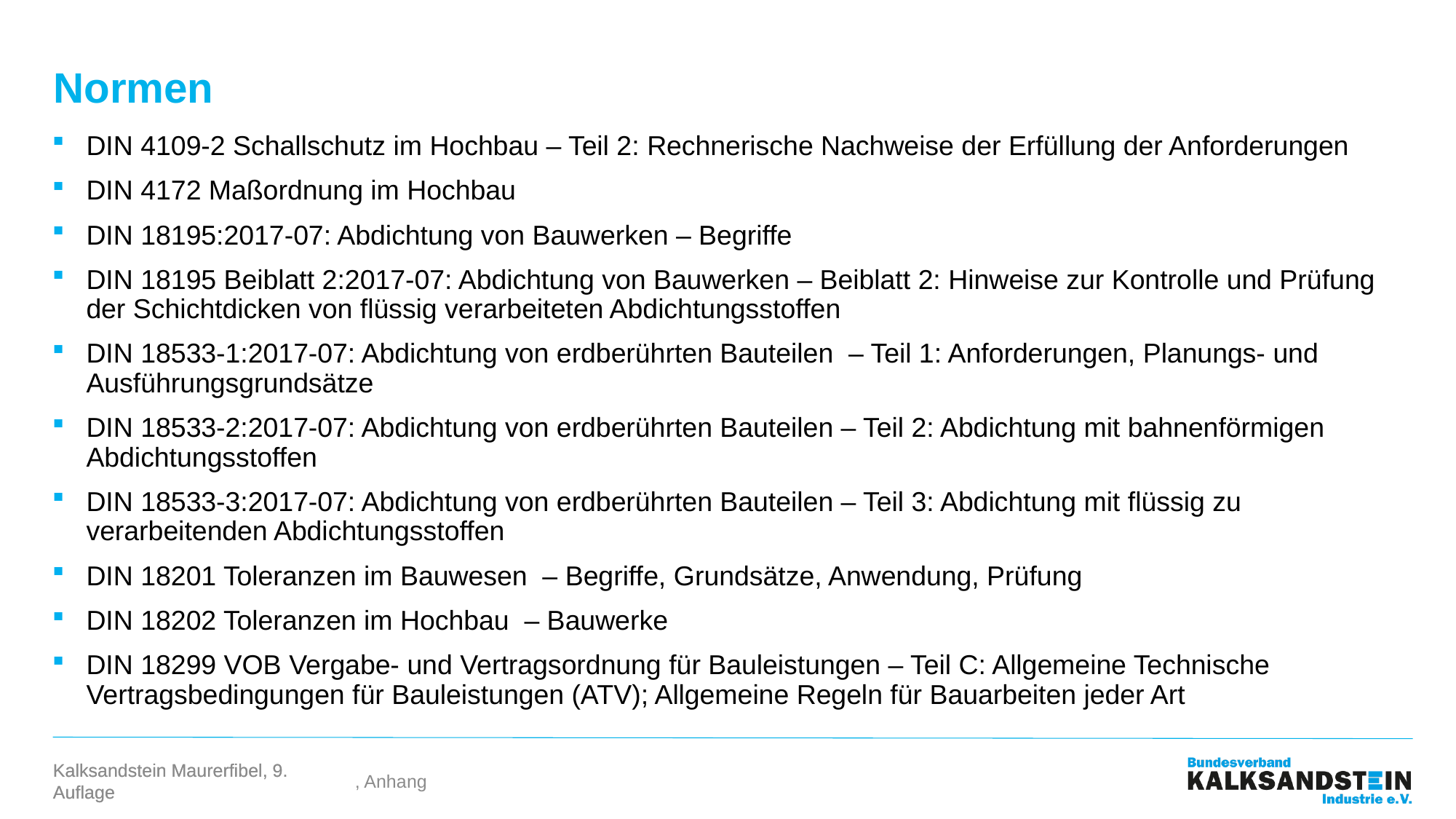

# Normen
DIN 4109-2 Schallschutz im Hochbau – Teil 2: Rechnerische Nachweise der Erfüllung der Anforderungen
DIN 4172 Maßordnung im Hochbau
DIN 18195:2017-07: Abdichtung von Bauwerken – Begriffe
DIN 18195 Beiblatt 2:2017-07: Abdichtung von Bauwerken – Beiblatt 2: Hinweise zur Kontrolle und Prüfung der Schichtdicken von flüssig verarbeiteten Abdichtungsstoffen
DIN 18533-1:2017-07: Abdichtung von erdberührten Bauteilen  – Teil 1: Anforderungen, Planungs- und Ausführungsgrundsätze
DIN 18533-2:2017-07: Abdichtung von erdberührten Bauteilen – Teil 2: Abdichtung mit bahnenförmigen Abdichtungsstoffen
DIN 18533-3:2017-07: Abdichtung von erdberührten Bauteilen – Teil 3: Abdichtung mit flüssig zu verarbeitenden Abdichtungsstoffen
DIN 18201 Toleranzen im Bauwesen  – Begriffe, Grundsätze, Anwendung, Prüfung
DIN 18202 Toleranzen im Hochbau  – Bauwerke
DIN 18299 VOB Vergabe- und Vertragsordnung für Bauleistungen – Teil C: Allgemeine Technische Vertragsbedingungen für Bauleistungen (ATV); Allgemeine Regeln für Bauarbeiten jeder Art
, Anhang